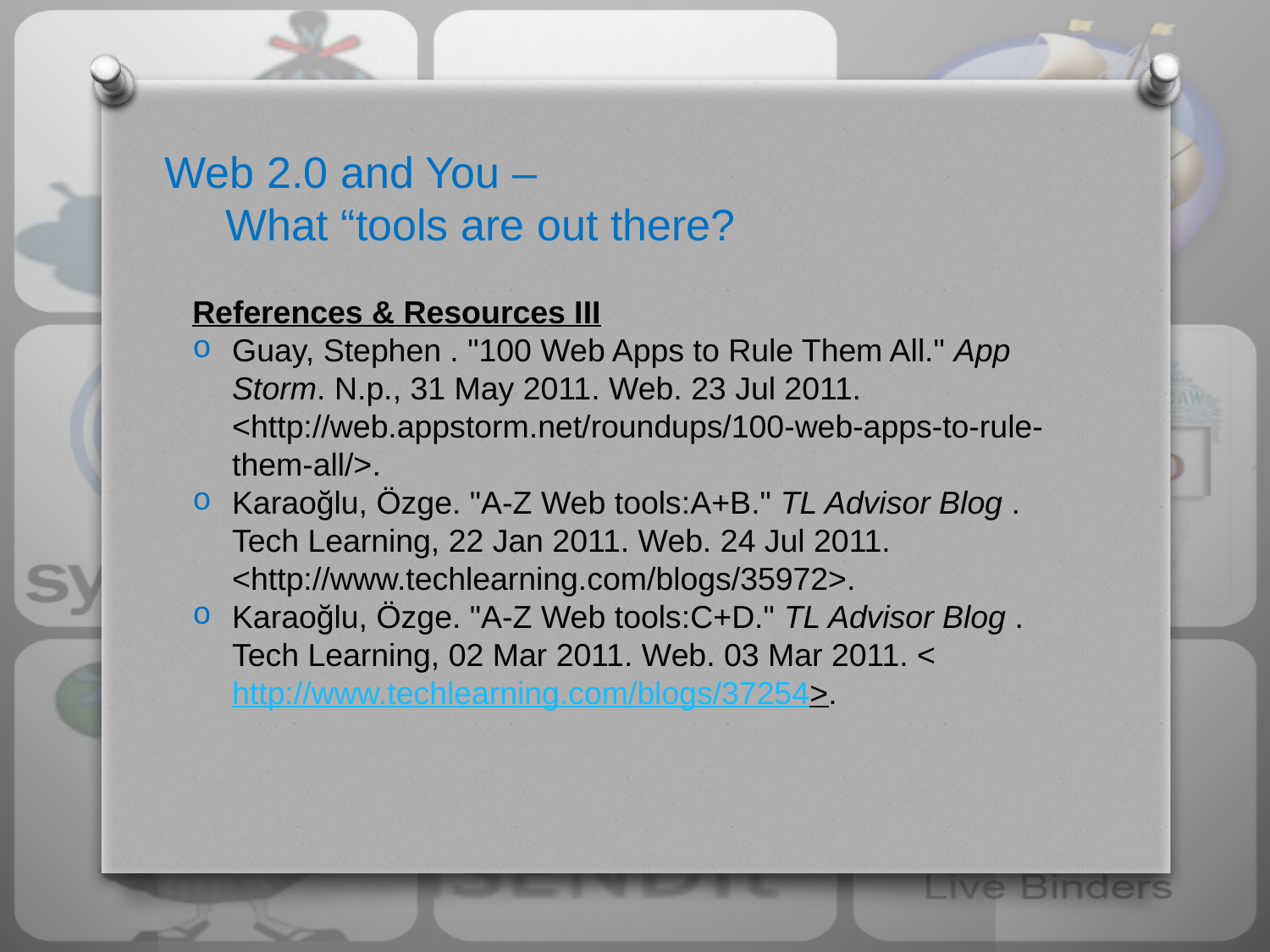

# Web 2.0 and You – What “tools are out there?
References & Resources III
Guay, Stephen . "100 Web Apps to Rule Them All." App Storm. N.p., 31 May 2011. Web. 23 Jul 2011. <http://web.appstorm.net/roundups/100-web-apps-to-rule-them-all/>.
Karaoğlu, Özge. "A-Z Web tools:A+B." TL Advisor Blog . Tech Learning, 22 Jan 2011. Web. 24 Jul 2011. <http://www.techlearning.com/blogs/35972>.
Karaoğlu, Özge. "A-Z Web tools:C+D." TL Advisor Blog . Tech Learning, 02 Mar 2011. Web. 03 Mar 2011. <http://www.techlearning.com/blogs/37254>.